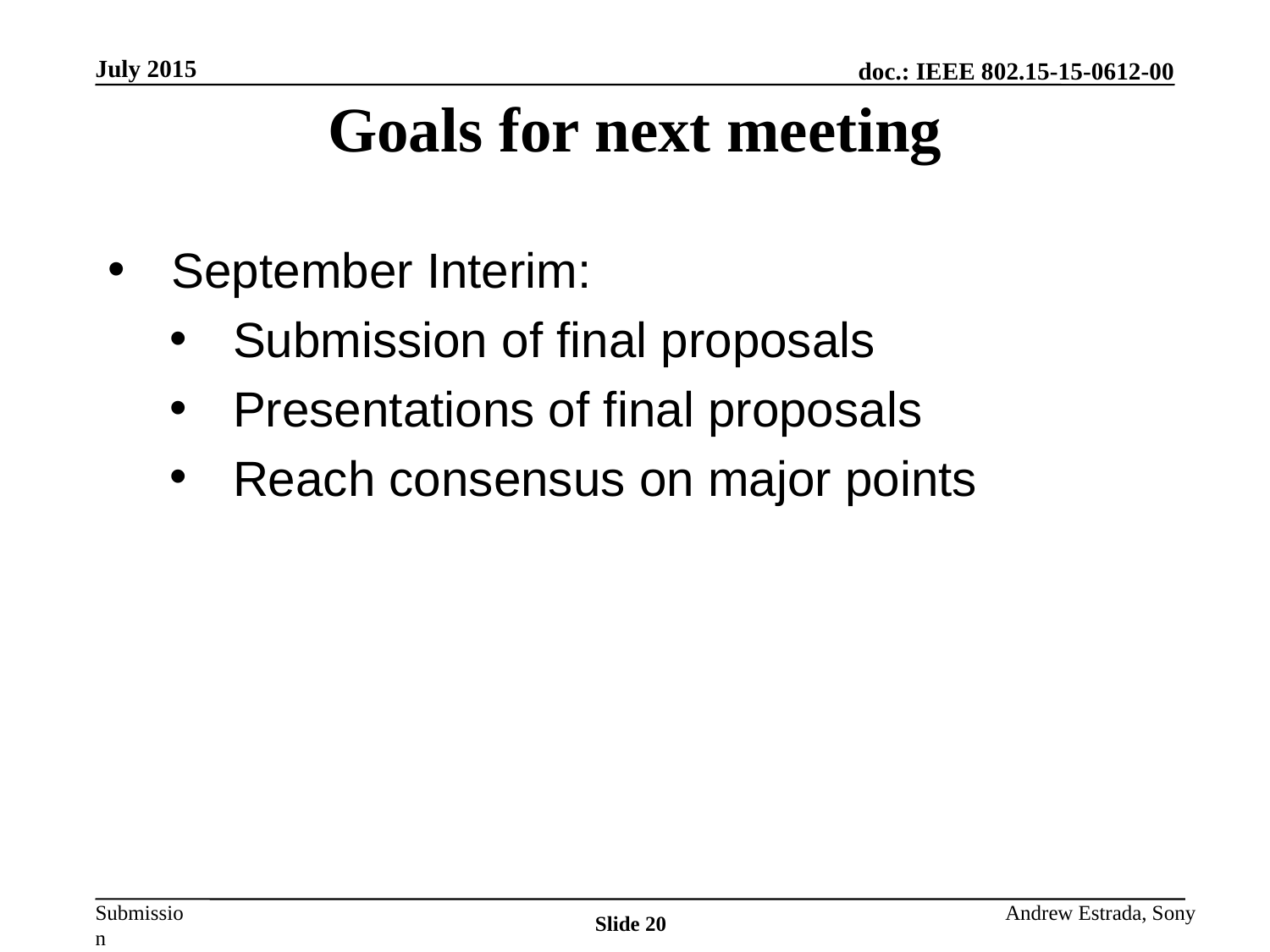

# Goals for next meeting
July 2015
September Interim:
Submission of final proposals
Presentations of final proposals
Reach consensus on major points
Andrew Estrada, Sony
Slide 20